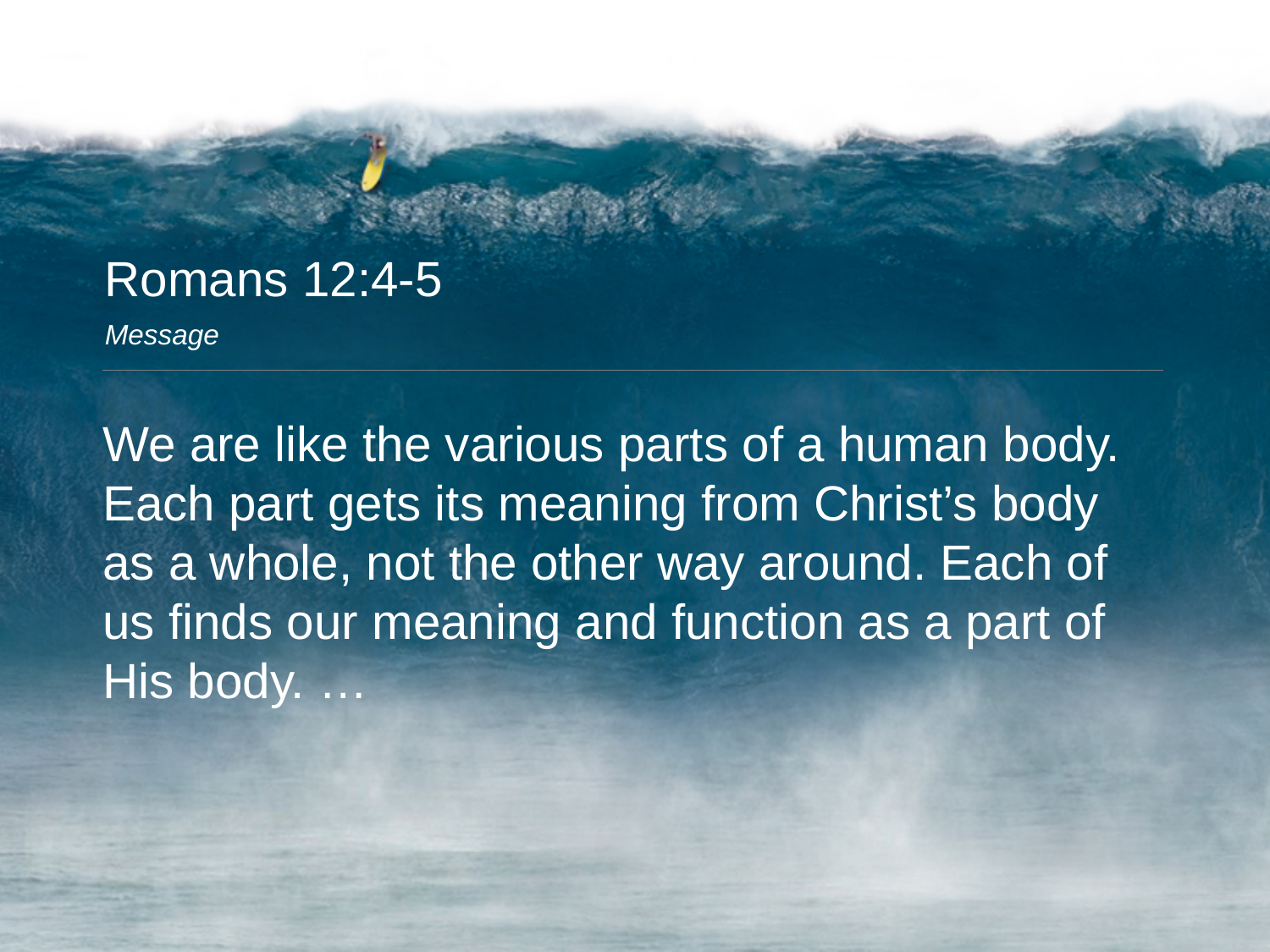

Romans 12:4-5
Message

We are like the various parts of a human body. Each part gets its meaning from Christ’s body as a whole, not the other way around. Each of us finds our meaning and function as a part of His body. …